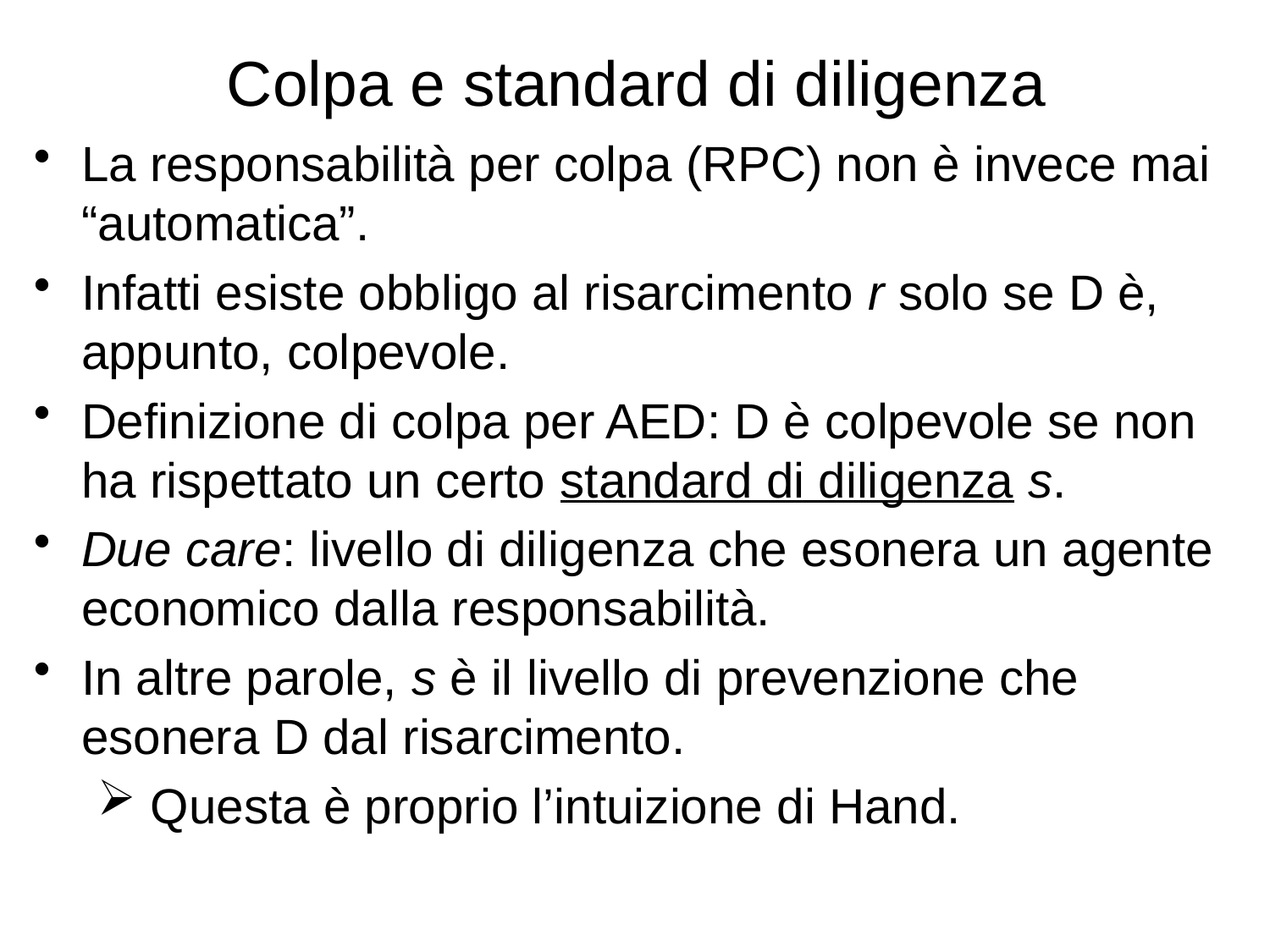

# Colpa e standard di diligenza
La responsabilità per colpa (RPC) non è invece mai “automatica”.
Infatti esiste obbligo al risarcimento r solo se D è, appunto, colpevole.
Definizione di colpa per AED: D è colpevole se non ha rispettato un certo standard di diligenza s.
Due care: livello di diligenza che esonera un agente economico dalla responsabilità.
In altre parole, s è il livello di prevenzione che esonera D dal risarcimento.
 Questa è proprio l’intuizione di Hand.